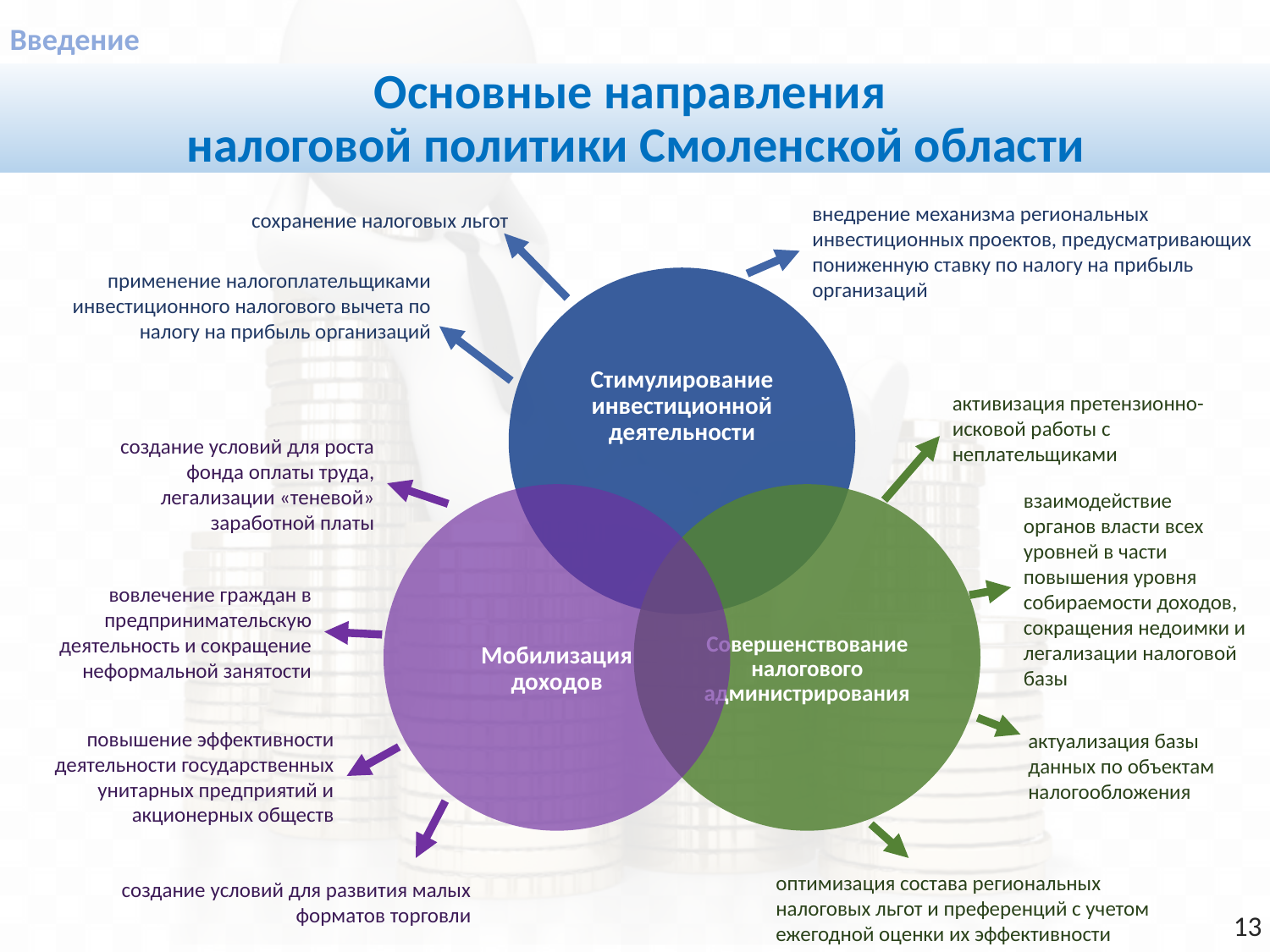

Введение
Основные направления
налоговой политики Смоленской области
внедрение механизма региональных инвестиционных проектов, предусматривающих пониженную ставку по налогу на прибыль организаций
сохранение налоговых льгот
Стимулирование инвестиционной деятельности
Совершенствование налогового администрирования
Мобилизация доходов
применение налогоплательщиками инвестиционного налогового вычета по налогу на прибыль организаций
активизация претензионно-исковой работы с неплательщиками
создание условий для роста фонда оплаты труда, легализации «теневой» заработной платы
взаимодействие органов власти всех уровней в части повышения уровня собираемости доходов, сокращения недоимки и легализации налоговой базы
вовлечение граждан в предпринимательскую деятельность и сокращение неформальной занятости
повышение эффективности деятельности государственных унитарных предприятий и акционерных обществ
актуализация базы данных по объектам налогообложения
оптимизация состава региональных налоговых льгот и преференций с учетом ежегодной оценки их эффективности
создание условий для развития малых форматов торговли
13